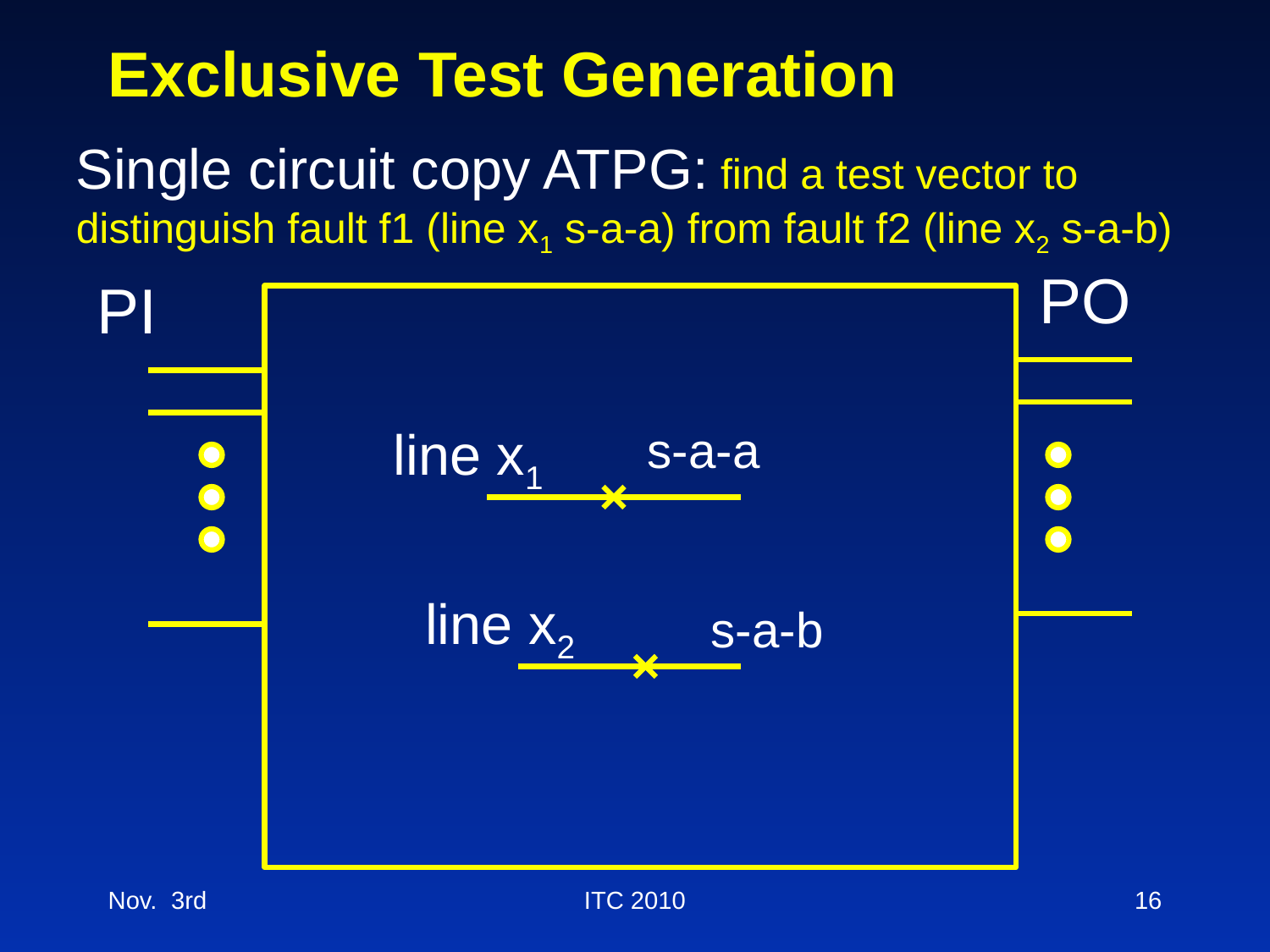

# Exclusive Test Generation
Single circuit copy ATPG: find a test vector to distinguish fault f1 (line x1 s-a-a) from fault f2 (line x2 s-a-b)
PO
PI

line x1
s-a-a

line x2
s-a-b
Nov.  3rd
ITC 2010
16